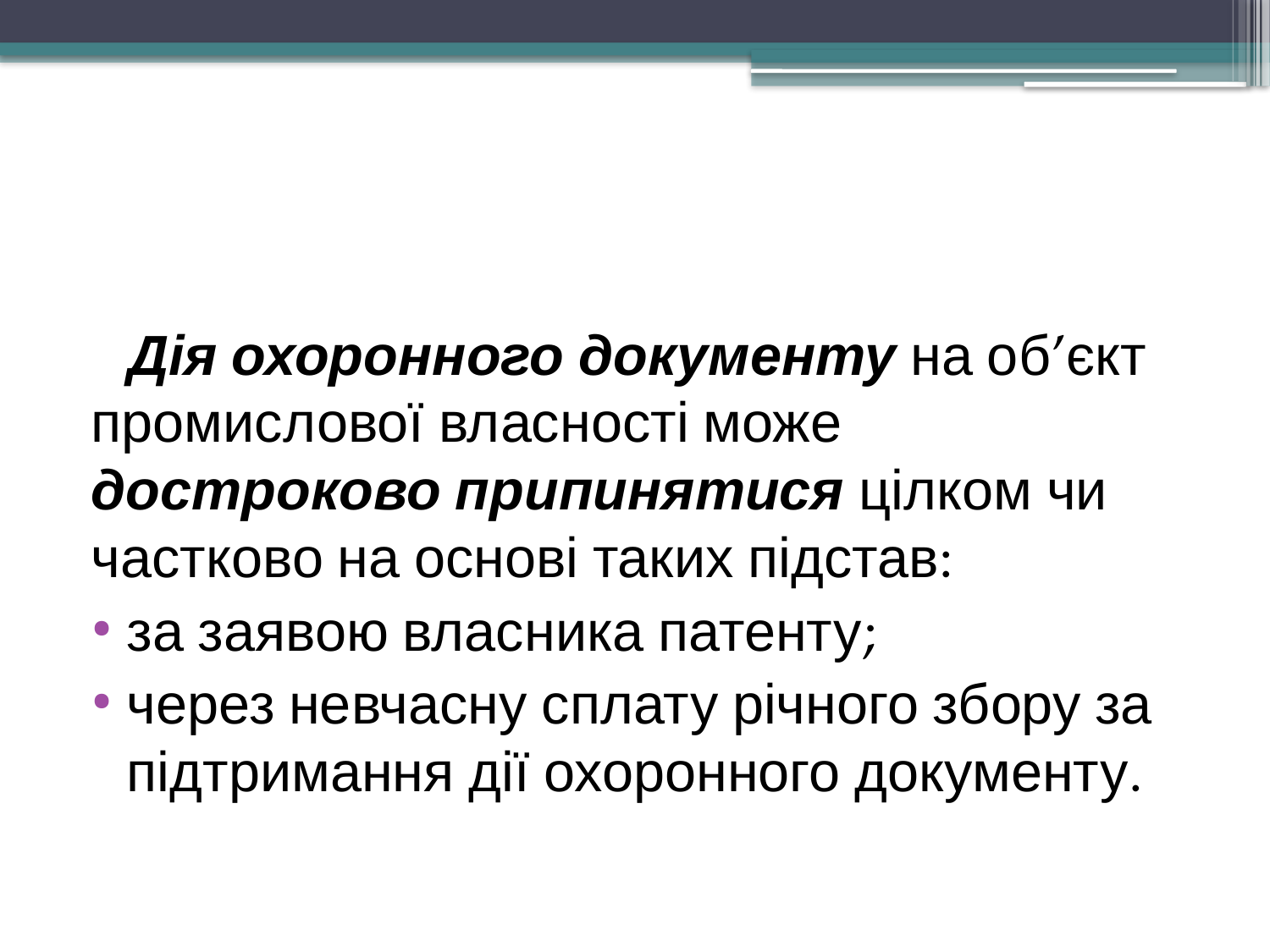

Дія охоронного документу на об’єкт промислової власності може достроково припинятися цілком чи частково на основі таких підстав:
за заявою власника патенту;
через невчасну сплату річного збору за підтримання дії охоронного документу.